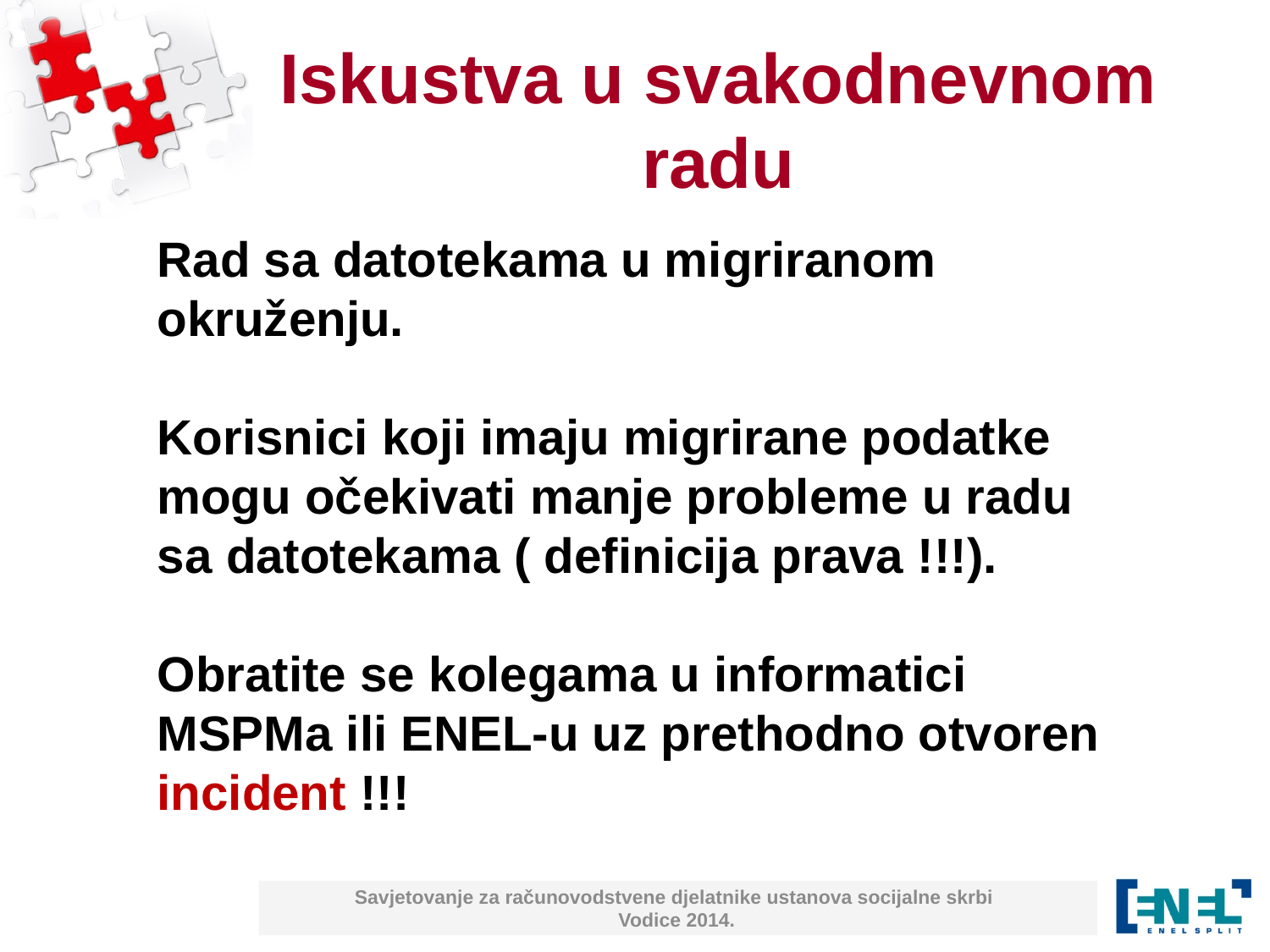

# Iskustva u svakodnevnom radu
Rad sa datotekama u migriranom
okruženju.

Korisnici koji imaju migrirane podatke
mogu očekivati manje probleme u radu
sa datotekama ( definicija prava !!!).

Obratite se kolegama u informatici
MSPMa ili ENEL-u uz prethodno otvoren
incident !!!

Savjetovanje za računovodstvene djelatnike ustanova socijalne skrbi
Vodice 2014.